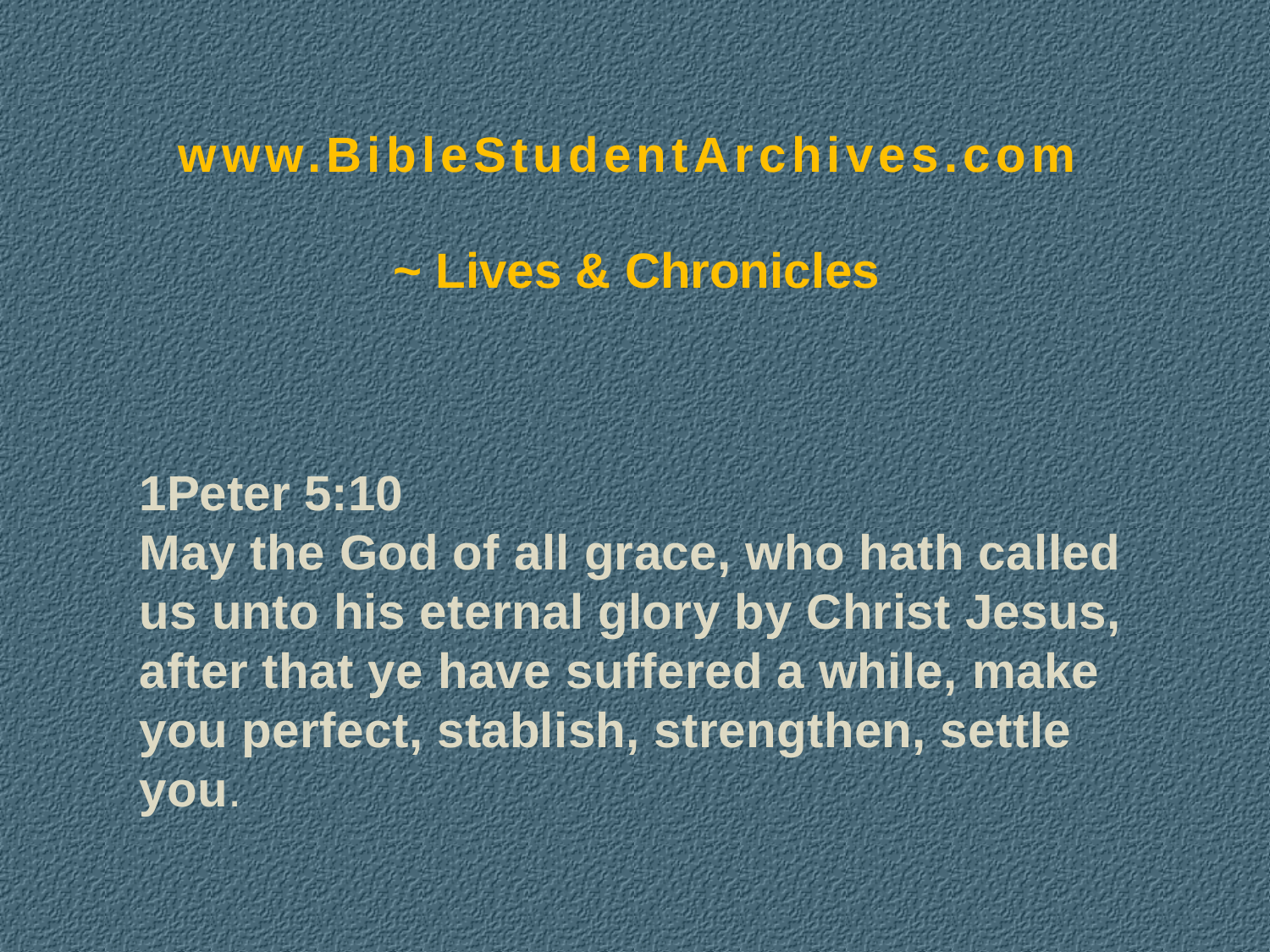

www.BibleStudentArchives.com
~ Lives & Chronicles
1Peter 5:10
May the God of all grace, who hath called us unto his eternal glory by Christ Jesus, after that ye have suffered a while, make you perfect, stablish, strengthen, settle you.